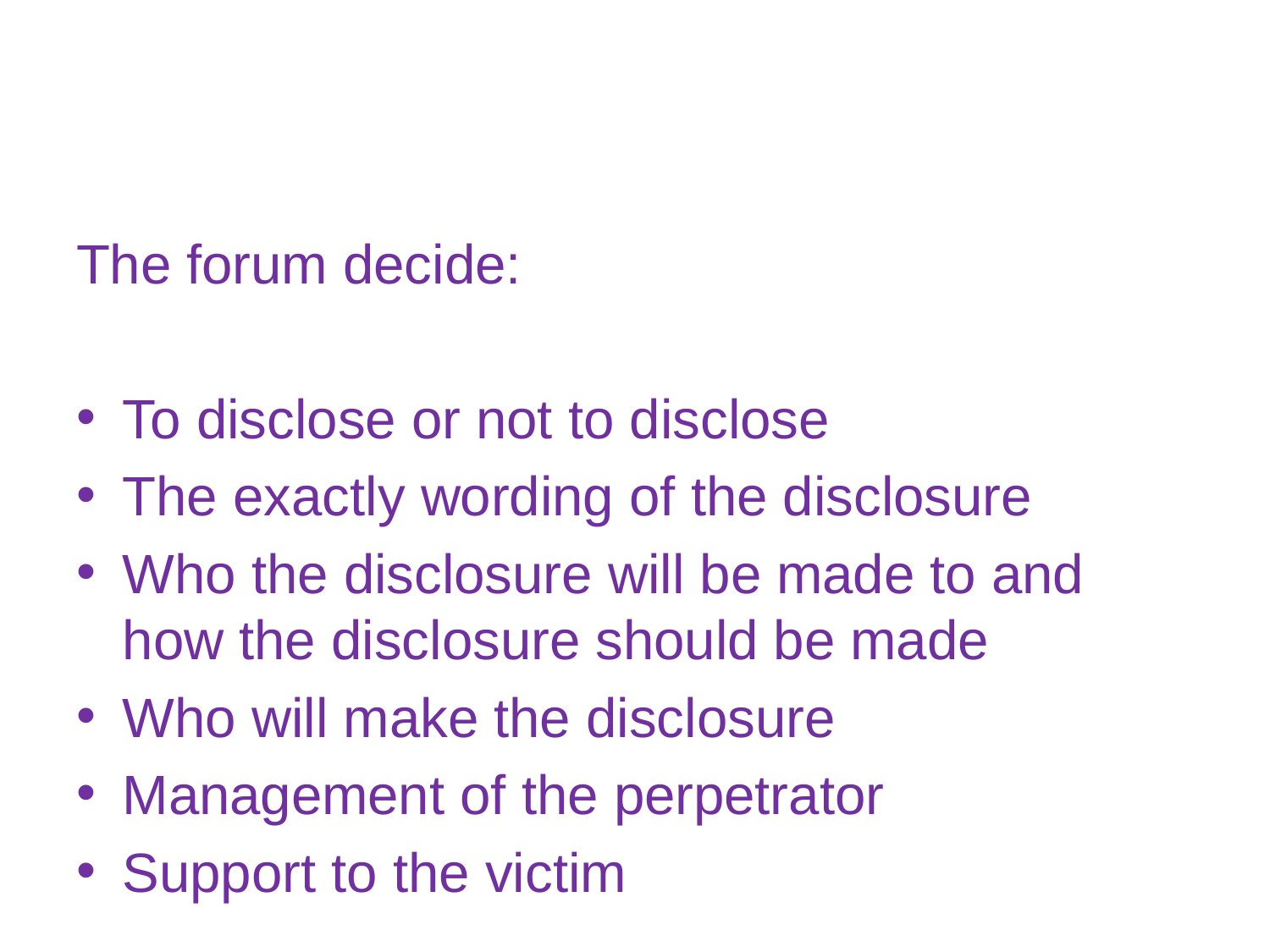

The forum decide:

To disclose or not to disclose
The exactly wording of the disclosure
Who the disclosure will be made to and how the disclosure should be made
Who will make the disclosure
Management of the perpetrator
Support to the victim